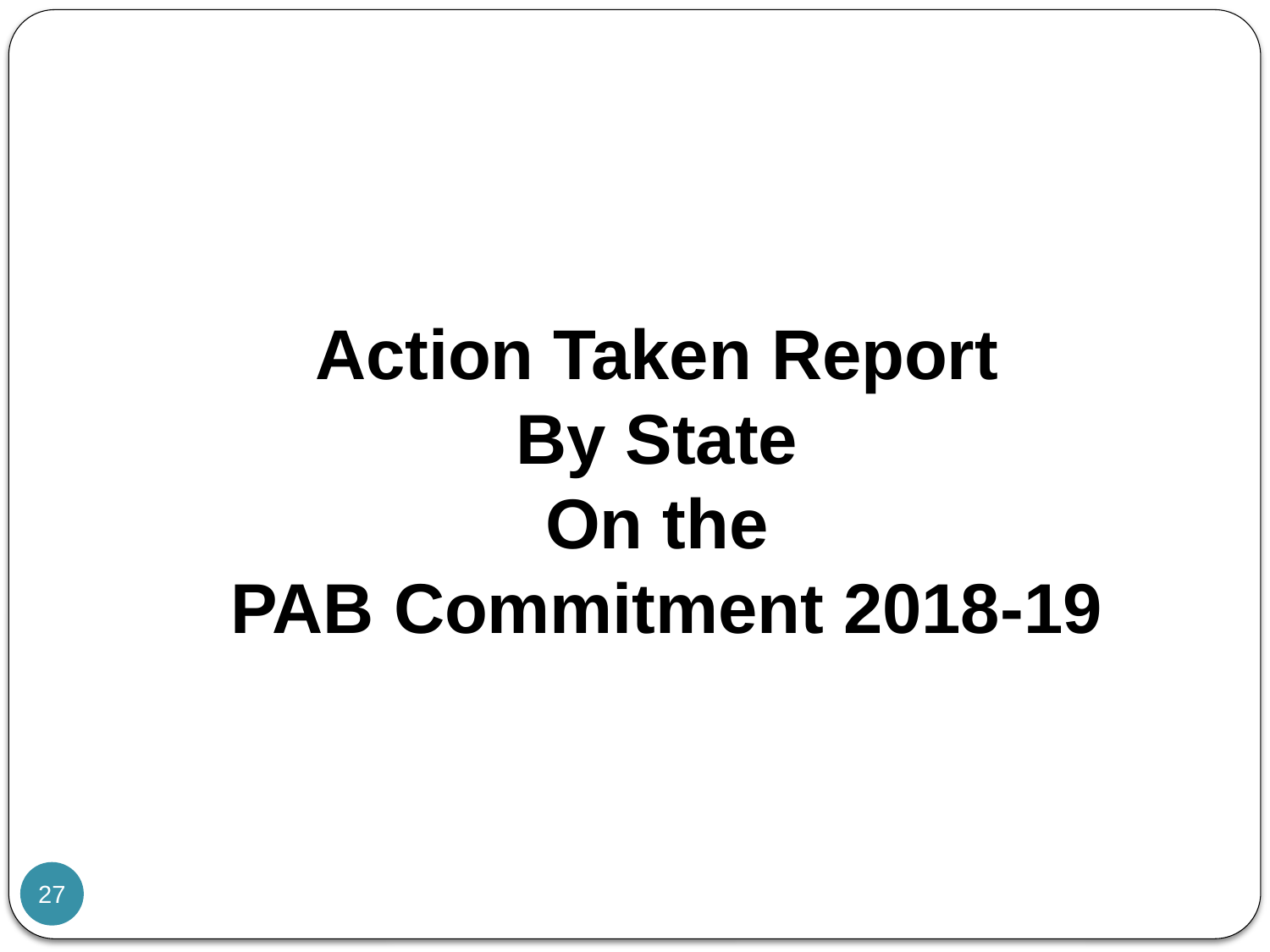

# Action Taken Report By State On the PAB Commitment 2018-19
27